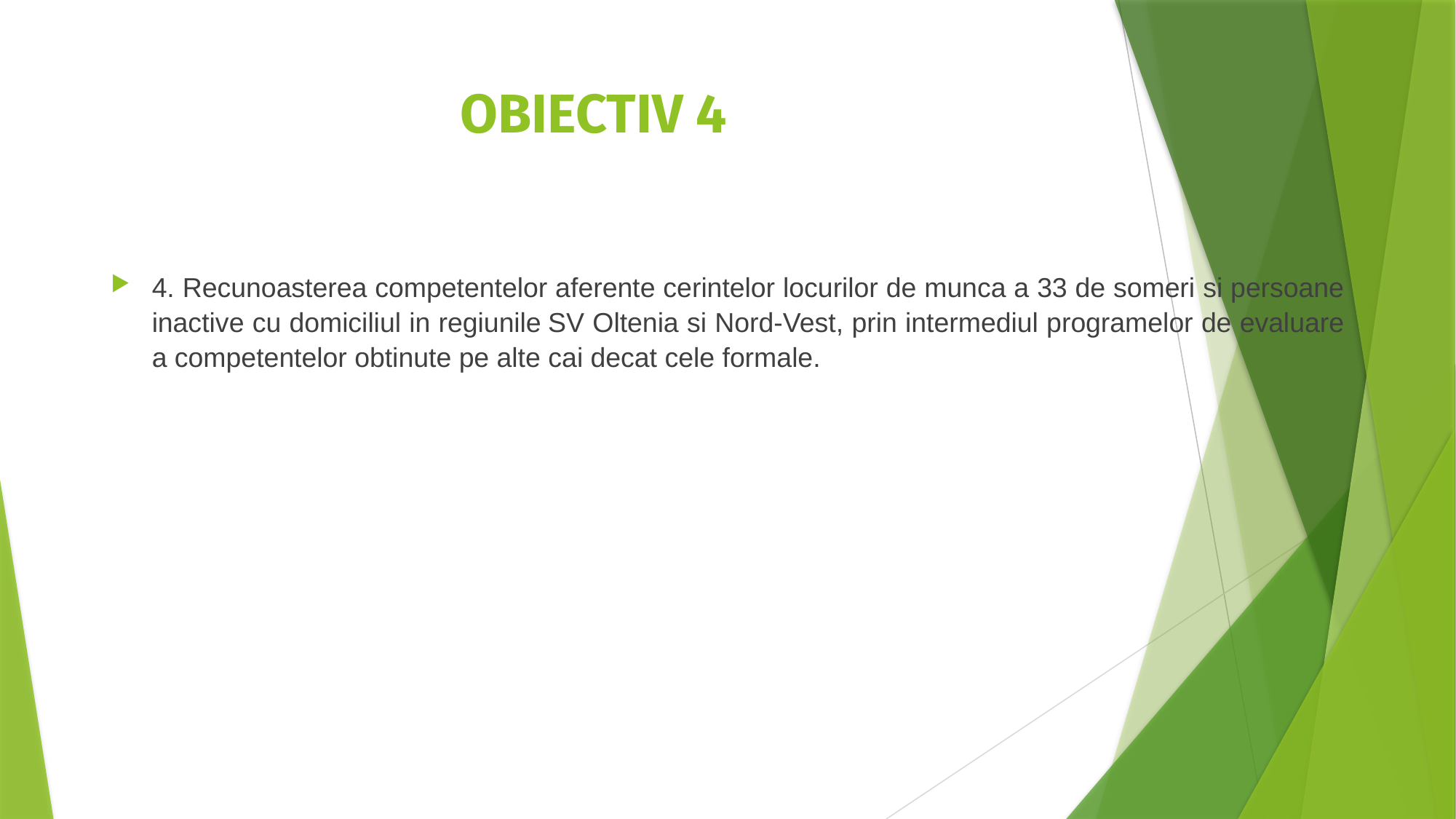

# OBIECTIV 4
4. Recunoasterea competentelor aferente cerintelor locurilor de munca a 33 de someri si persoane inactive cu domiciliul in regiunile SV Oltenia si Nord-Vest, prin intermediul programelor de evaluare a competentelor obtinute pe alte cai decat cele formale.